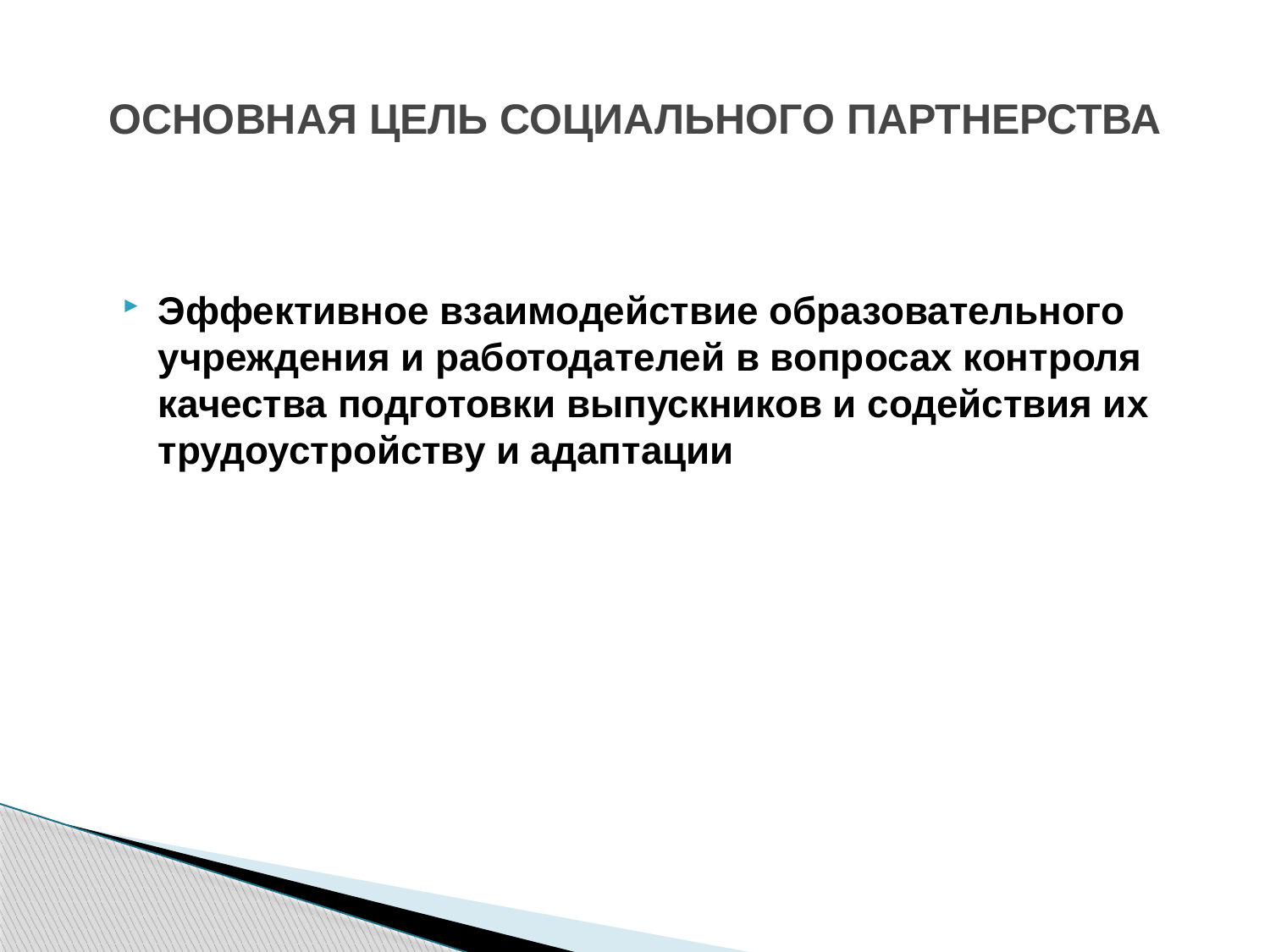

# ОСНОВНАЯ ЦЕЛЬ СОЦИАЛЬНОГО ПАРТНЕРСТВА

Эффективное взаимодействие образовательного учреждения и работодателей в вопросах контроля качества подготовки выпускников и содействия их трудоустройству и адаптации